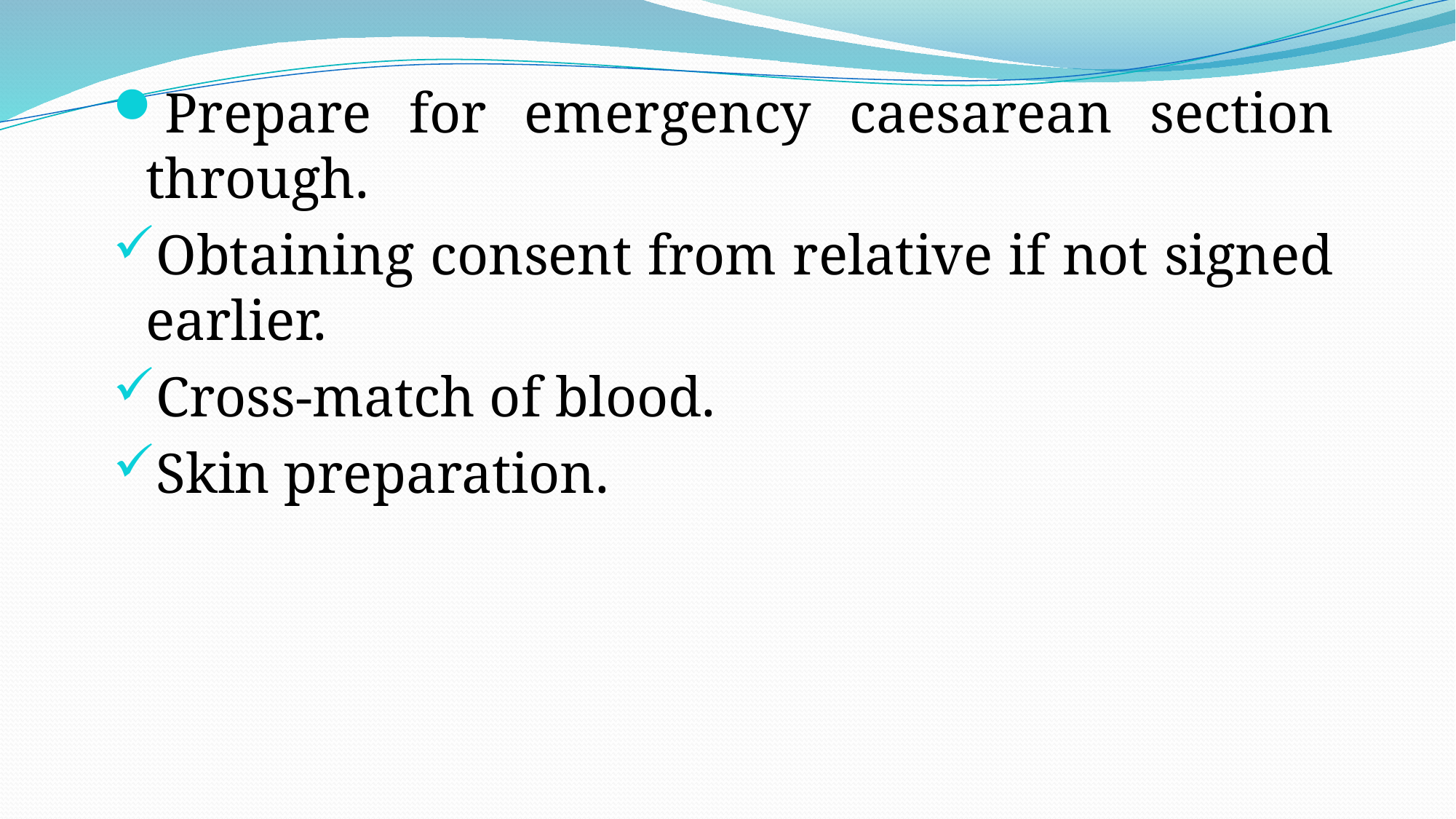

Prepare for emergency caesarean section through.
Obtaining consent from relative if not signed earlier.
Cross-match of blood.
Skin preparation.